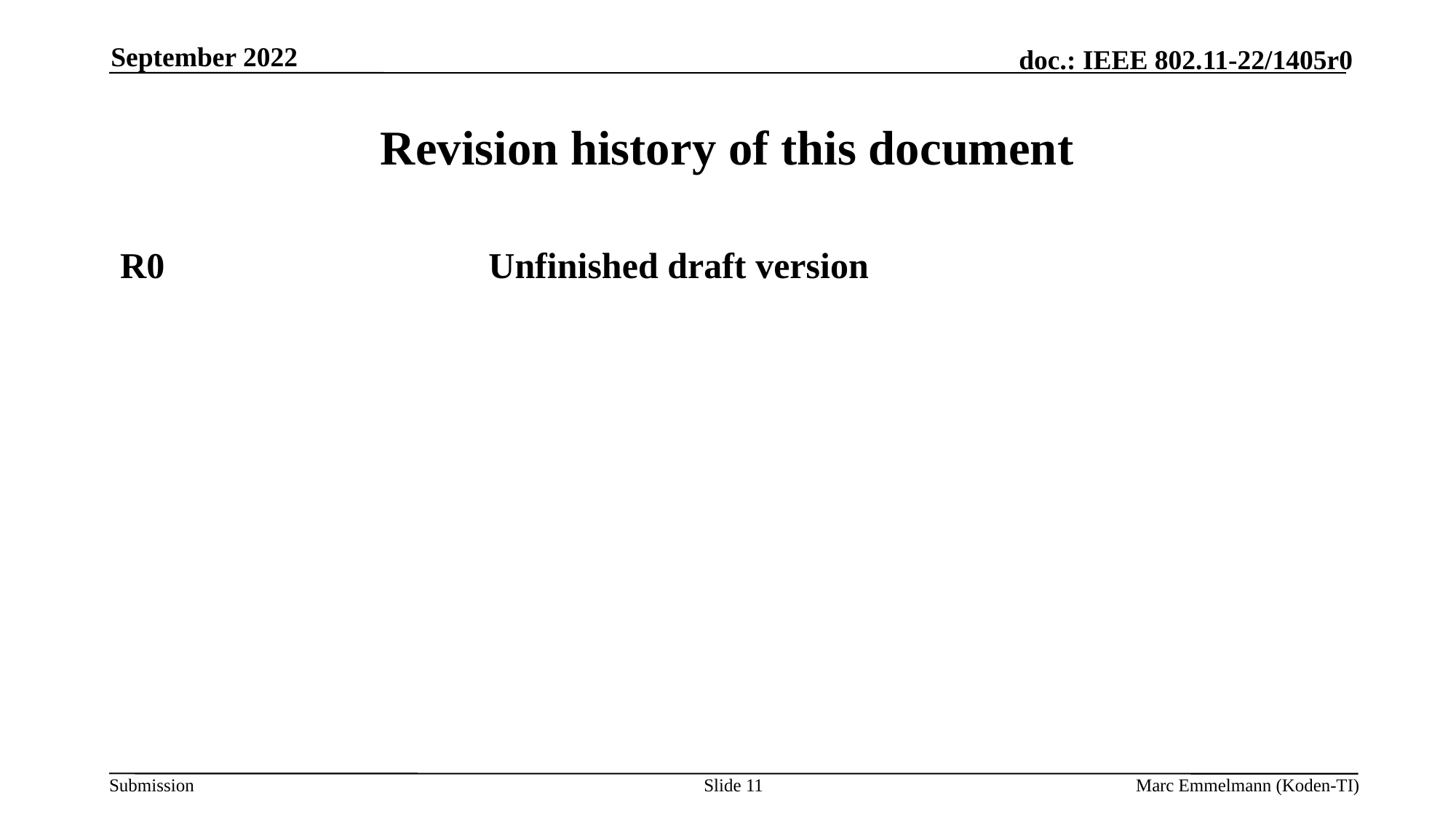

September 2022
# Revision history of this document
R0			Unfinished draft version
Slide 11
Marc Emmelmann (Koden-TI)